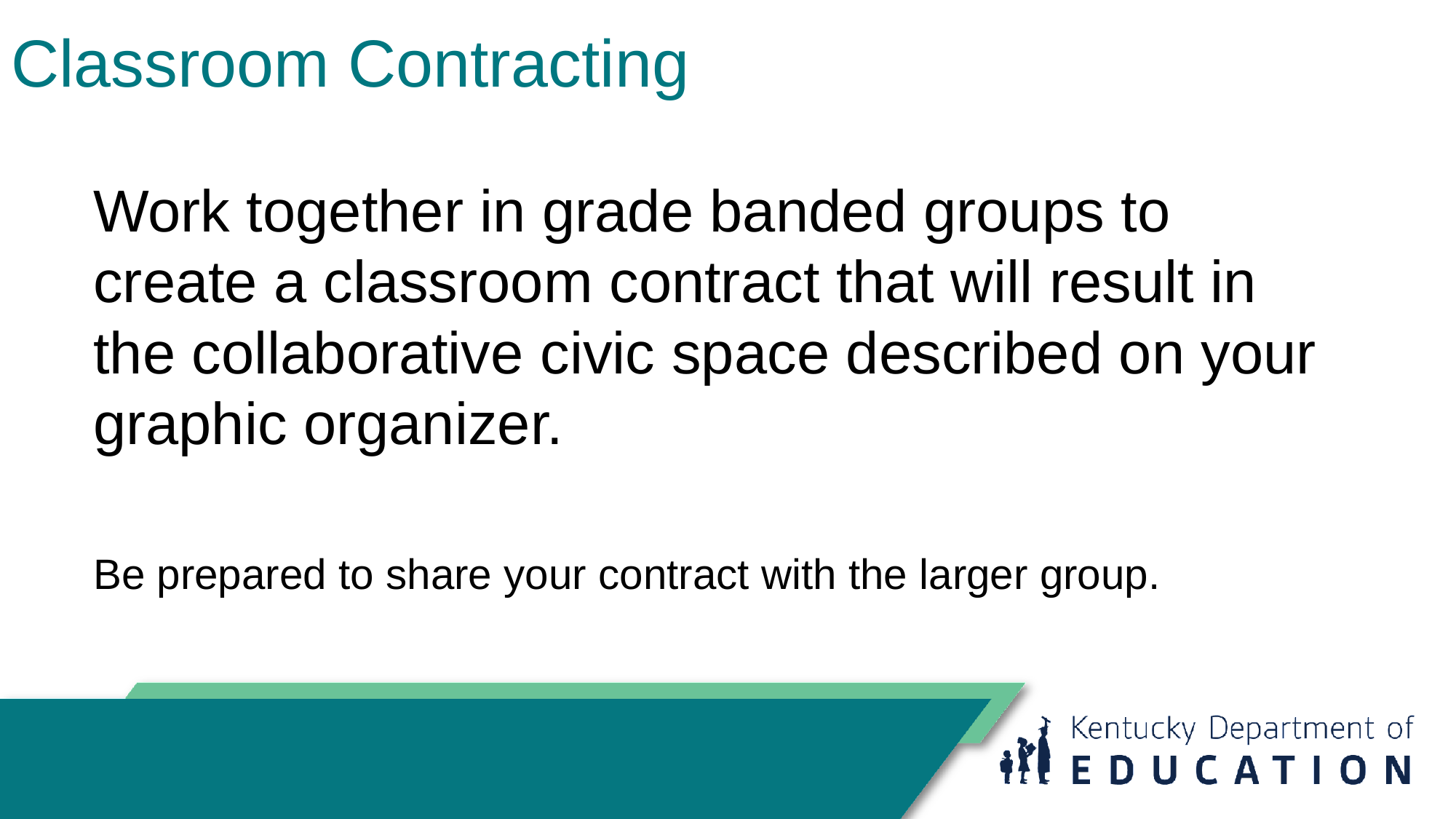

# Classroom Contracting
Work together in grade banded groups to create a classroom contract that will result in the collaborative civic space described on your graphic organizer.

Be prepared to share your contract with the larger group.